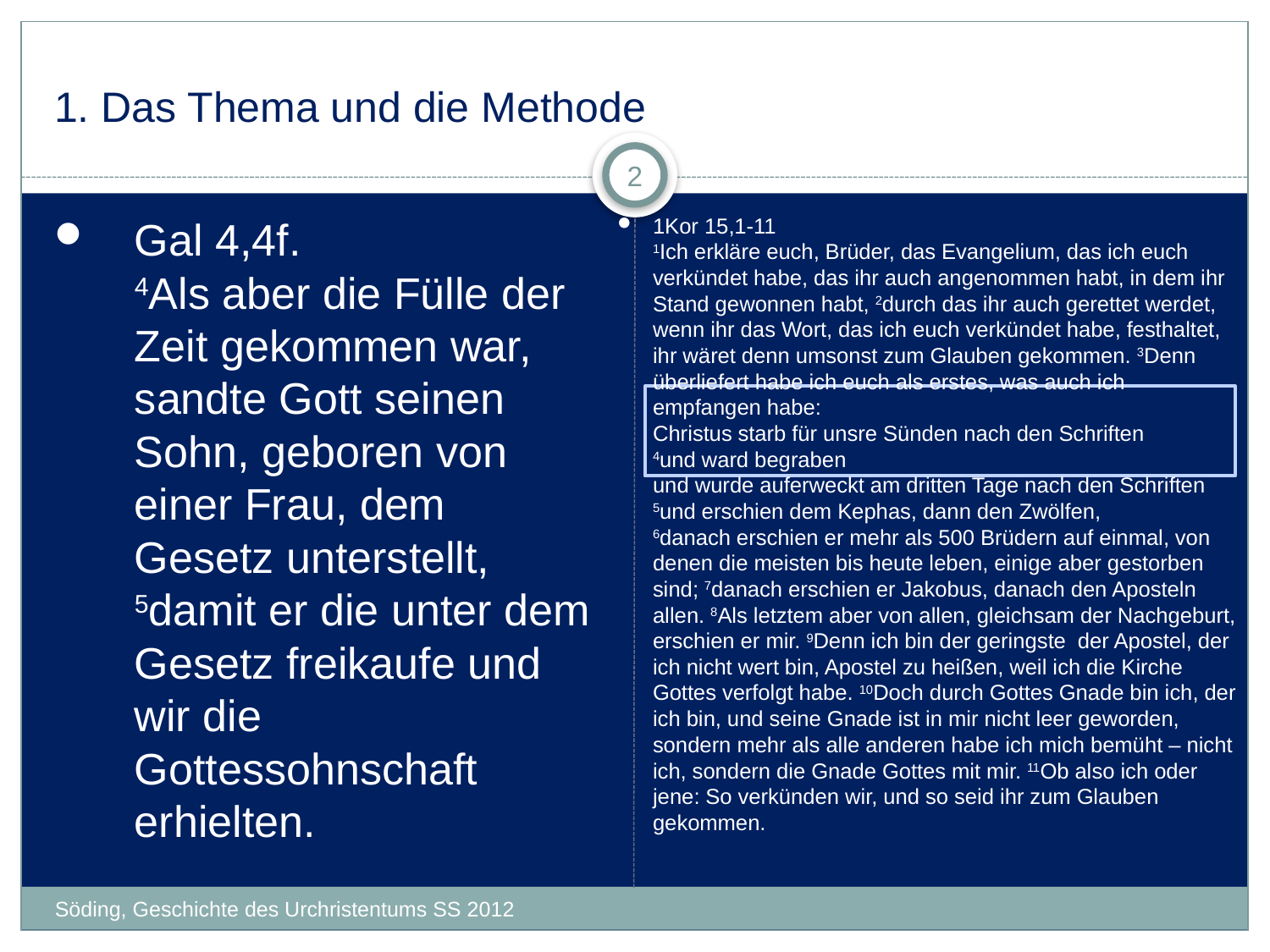

# 1. Das Thema und die Methode
2
Gal 4,4f.
4Als aber die Fülle der Zeit gekommen war, sandte Gott seinen Sohn, geboren von einer Frau, dem Gesetz unterstellt, 5damit er die unter dem Gesetz freikaufe und wir die Gottessohnschaft erhielten.
1Kor 15,1-11
1Ich erkläre euch, Brüder, das Evangelium, das ich euch verkündet habe, das ihr auch angenommen habt, in dem ihr Stand gewonnen habt, 2durch das ihr auch gerettet werdet, wenn ihr das Wort, das ich euch verkündet habe, festhaltet, ihr wäret denn umsonst zum Glauben gekommen. 3Denn überliefert habe ich euch als erstes, was auch ich empfangen habe:
Christus starb für unsre Sünden nach den Schriften
4und ward begraben
und wurde auferweckt am dritten Tage nach den Schriften
5und erschien dem Kephas, dann den Zwölfen,
6danach erschien er mehr als 500 Brüdern auf einmal, von denen die meisten bis heute leben, einige aber gestorben sind; 7danach erschien er Jakobus, danach den Aposteln allen. 8Als letztem aber von allen, gleichsam der Nachgeburt, erschien er mir. 9Denn ich bin der geringste  der Apostel, der ich nicht wert bin, Apostel zu heißen, weil ich die Kirche Gottes verfolgt habe. 10Doch durch Gottes Gnade bin ich, der ich bin, und seine Gnade ist in mir nicht leer geworden, sondern mehr als alle anderen habe ich mich bemüht – nicht ich, sondern die Gnade Gottes mit mir. 11Ob also ich oder jene: So verkünden wir, und so seid ihr zum Glauben gekommen.

Söding, Geschichte des Urchristentums SS 2012